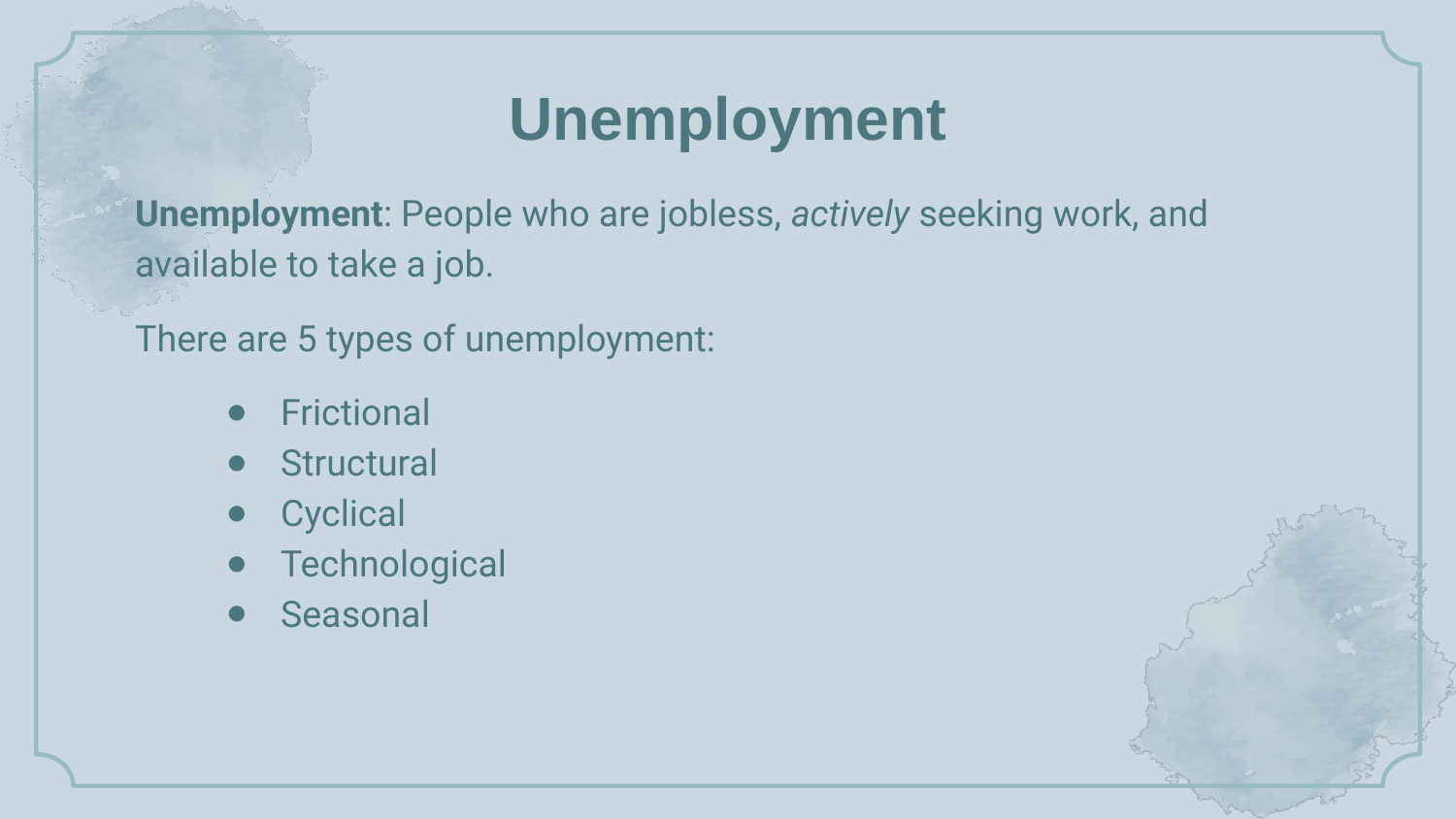

# Unemployment
Unemployment: People who are jobless, actively seeking work, and available to take a job.
There are 5 types of unemployment:
Frictional
Structural
Cyclical
Technological
Seasonal